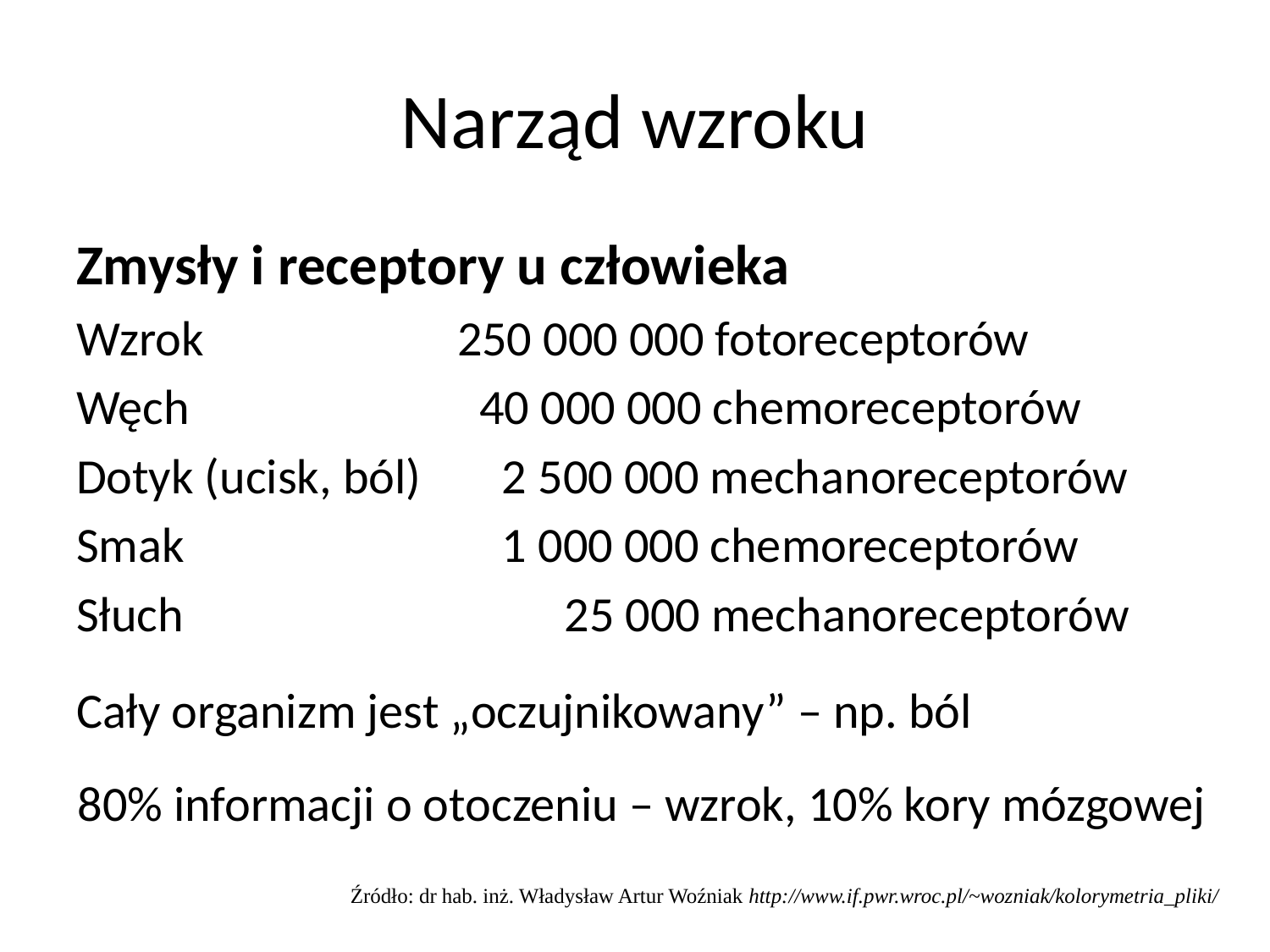

# Narząd wzroku
Zmysły i receptory u człowieka
Wzrok		250 000 000 fotoreceptorów
Węch			  40 000 000 chemoreceptorów
Dotyk (ucisk, ból)	    2 500 000 mechanoreceptorów
Smak			    1 000 000 chemoreceptorów
Słuch			          25 000 mechanoreceptorów

Cały organizm jest „oczujnikowany” – np. ból
80% informacji o otoczeniu – wzrok, 10% kory mózgowej
Źródło: dr hab. inż. Władysław Artur Woźniak http://www.if.pwr.wroc.pl/~wozniak/kolorymetria_pliki/